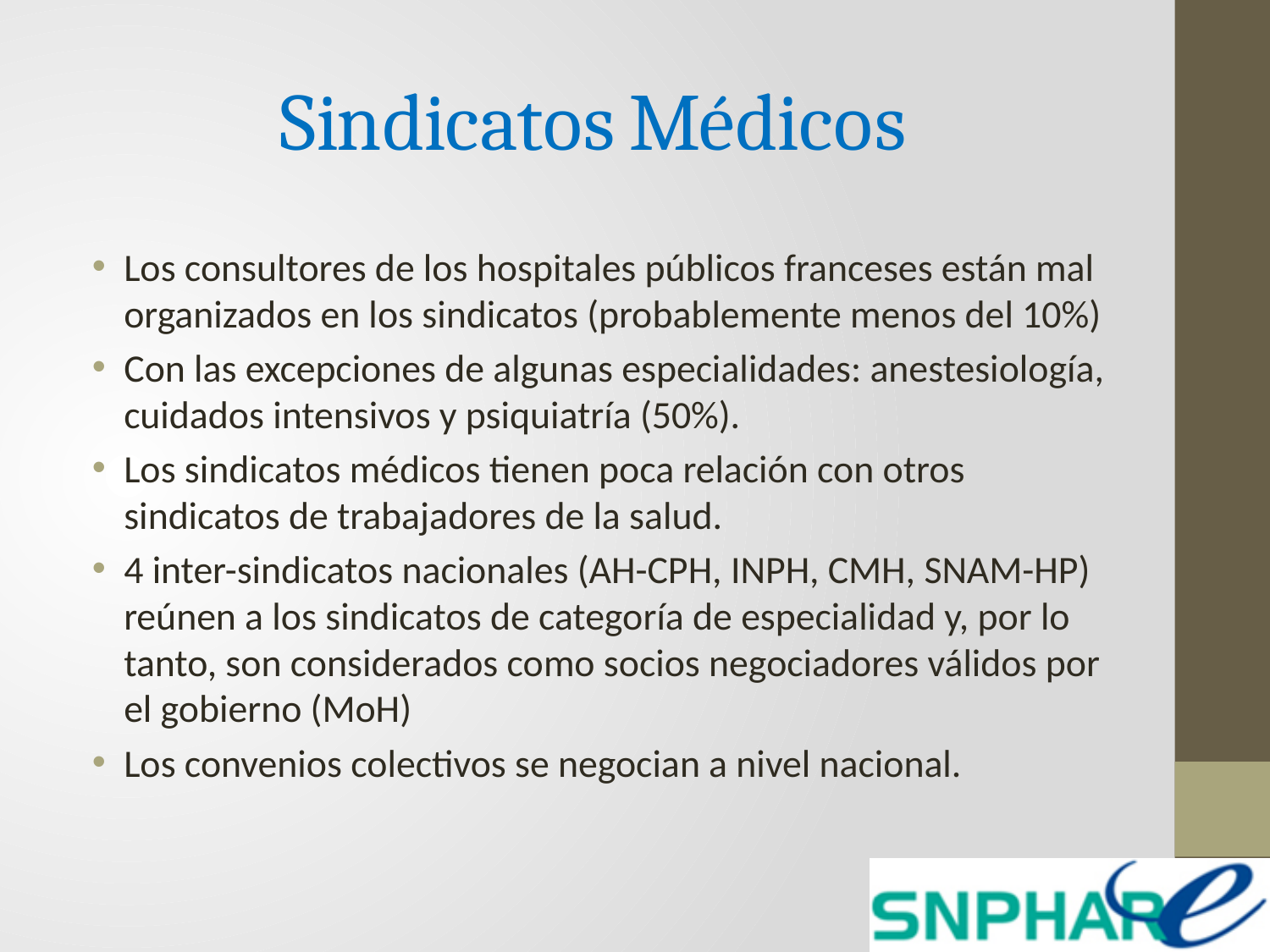

# Sindicatos Médicos
Los consultores de los hospitales públicos franceses están mal organizados en los sindicatos (probablemente menos del 10%)
Con las excepciones de algunas especialidades: anestesiología, cuidados intensivos y psiquiatría (50%).
Los sindicatos médicos tienen poca relación con otros sindicatos de trabajadores de la salud.
4 inter-sindicatos nacionales (AH-CPH, INPH, CMH, SNAM-HP) reúnen a los sindicatos de categoría de especialidad y, por lo tanto, son considerados como socios negociadores válidos por el gobierno (MoH)
Los convenios colectivos se negocian a nivel nacional.